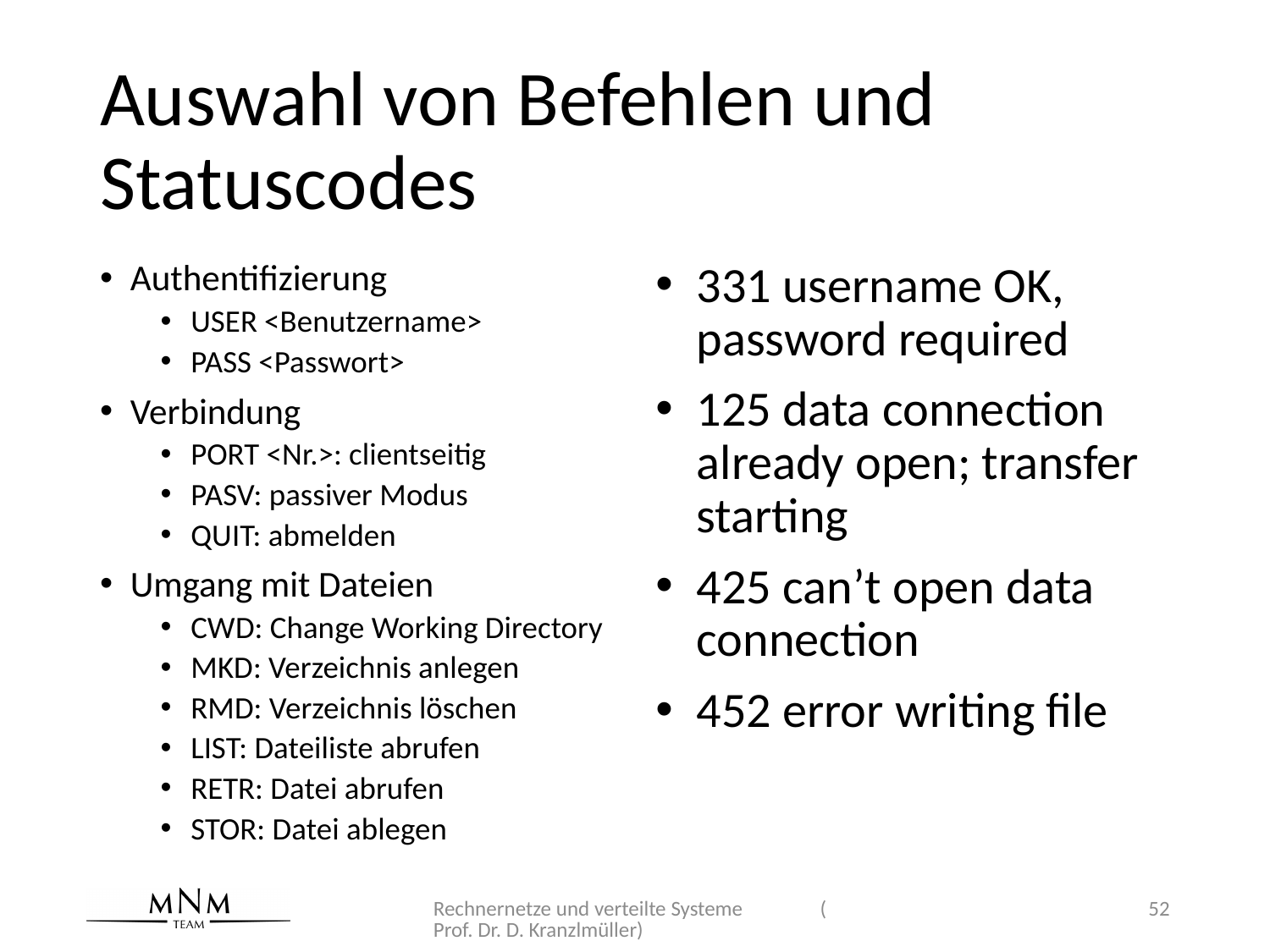

# Auswahl von Befehlen und Statuscodes
Authentifizierung
USER <Benutzername>
PASS <Passwort>
Verbindung
PORT <Nr.>: clientseitig
PASV: passiver Modus
QUIT: abmelden
Umgang mit Dateien
CWD: Change Working Directory
MKD: Verzeichnis anlegen
RMD: Verzeichnis löschen
LIST: Dateiliste abrufen
RETR: Datei abrufen
STOR: Datei ablegen
331 username OK, password required
125 data connection already open; transfer starting
425 can’t open data connection
452 error writing file
Rechnernetze und verteilte Systeme                (Prof. Dr. D. Kranzlmüller)
52